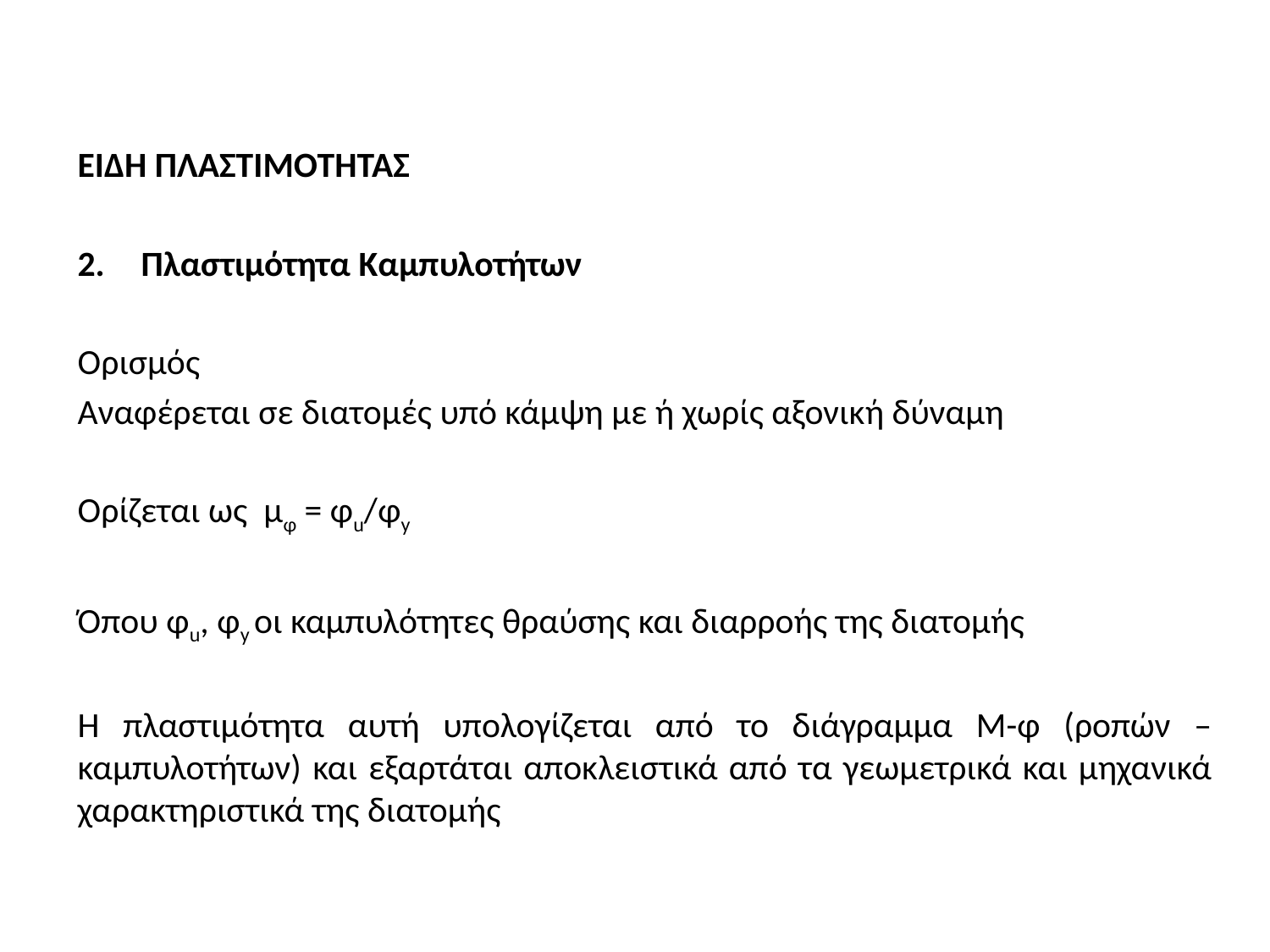

ΕΙΔΗ ΠΛΑΣΤΙΜΟΤΗΤΑΣ

Πλαστιμότητα Καμπυλοτήτων

Ορισμός
Αναφέρεται σε διατομές υπό κάμψη με ή χωρίς αξονική δύναμη

Ορίζεται ως  μφ = φu/φy

Όπου φu, φy οι καμπυλότητες θραύσης και διαρροής της διατομής

Η πλαστιμότητα αυτή υπολογίζεται από το διάγραμμα Μ-φ (ροπών – καμπυλοτήτων) και εξαρτάται αποκλειστικά από τα γεωμετρικά και μηχανικά χαρακτηριστικά της διατομής